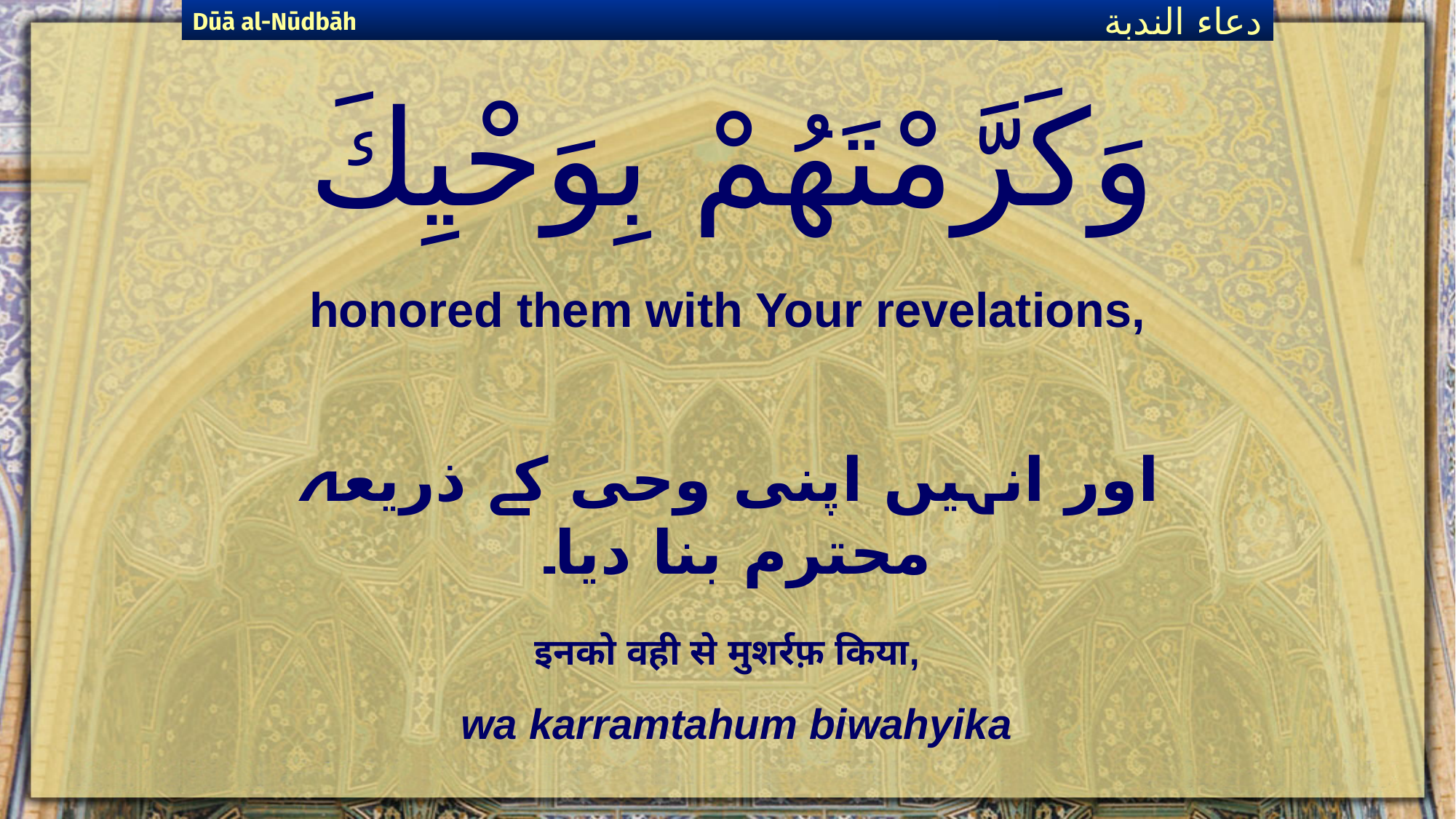

Dūā al-Nūdbāh
دعاء الندبة
# وَكَرَّمْتَهُمْ بِوَحْيِكَ
honored them with Your revelations,
اور انہیں اپنی وحی کے ذریعہ محترم بنا دیا۔
इनको वही से मुशर्रफ़ किया,
wa karramtahum biwahyika